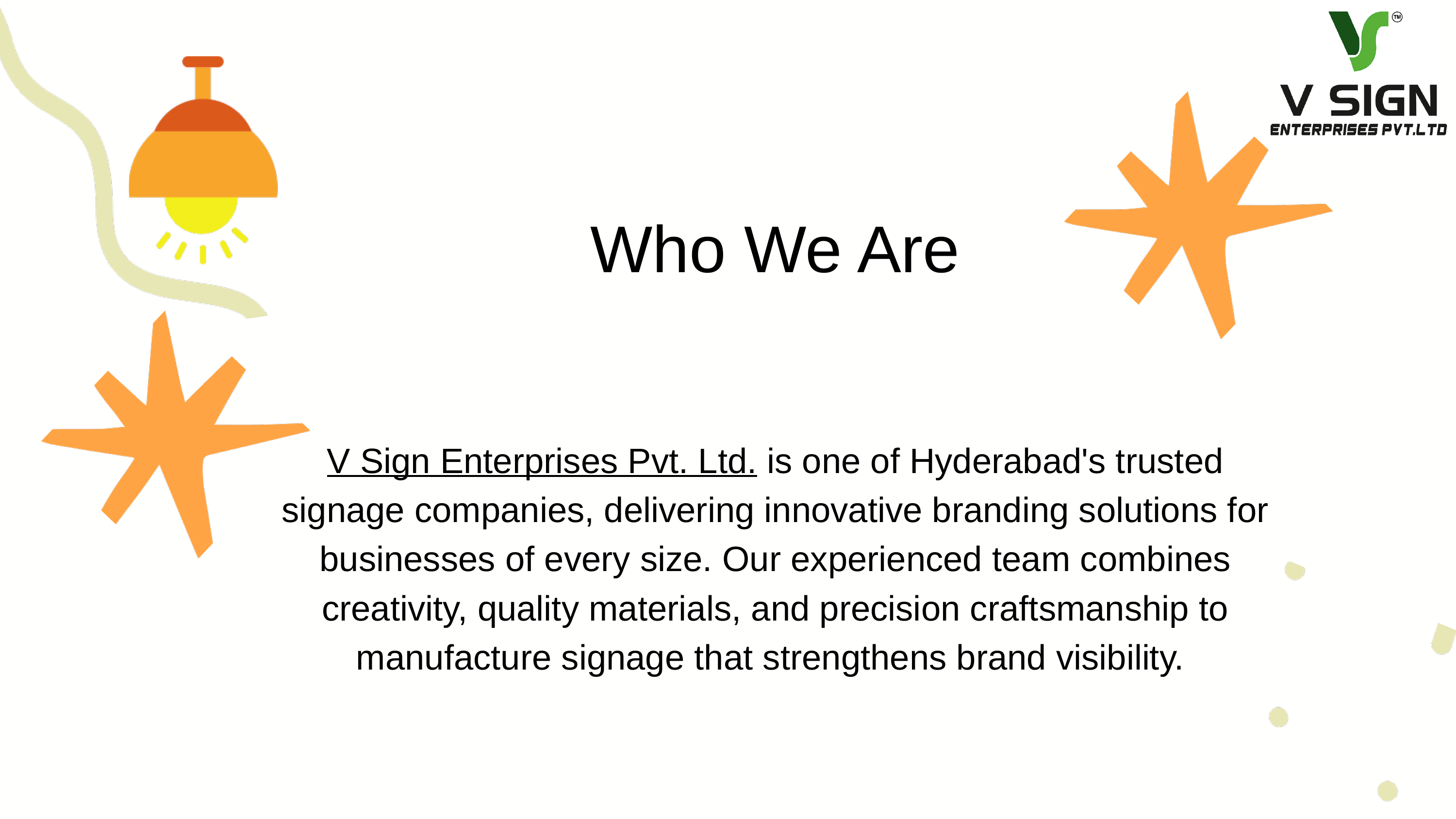

Who We Are

V Sign Enterprises Pvt. Ltd. is one of Hyderabad's trusted signage companies, delivering innovative branding solutions for businesses of every size. Our experienced team combines creativity, quality materials, and precision craftsmanship to manufacture signage that strengthens brand visibility.